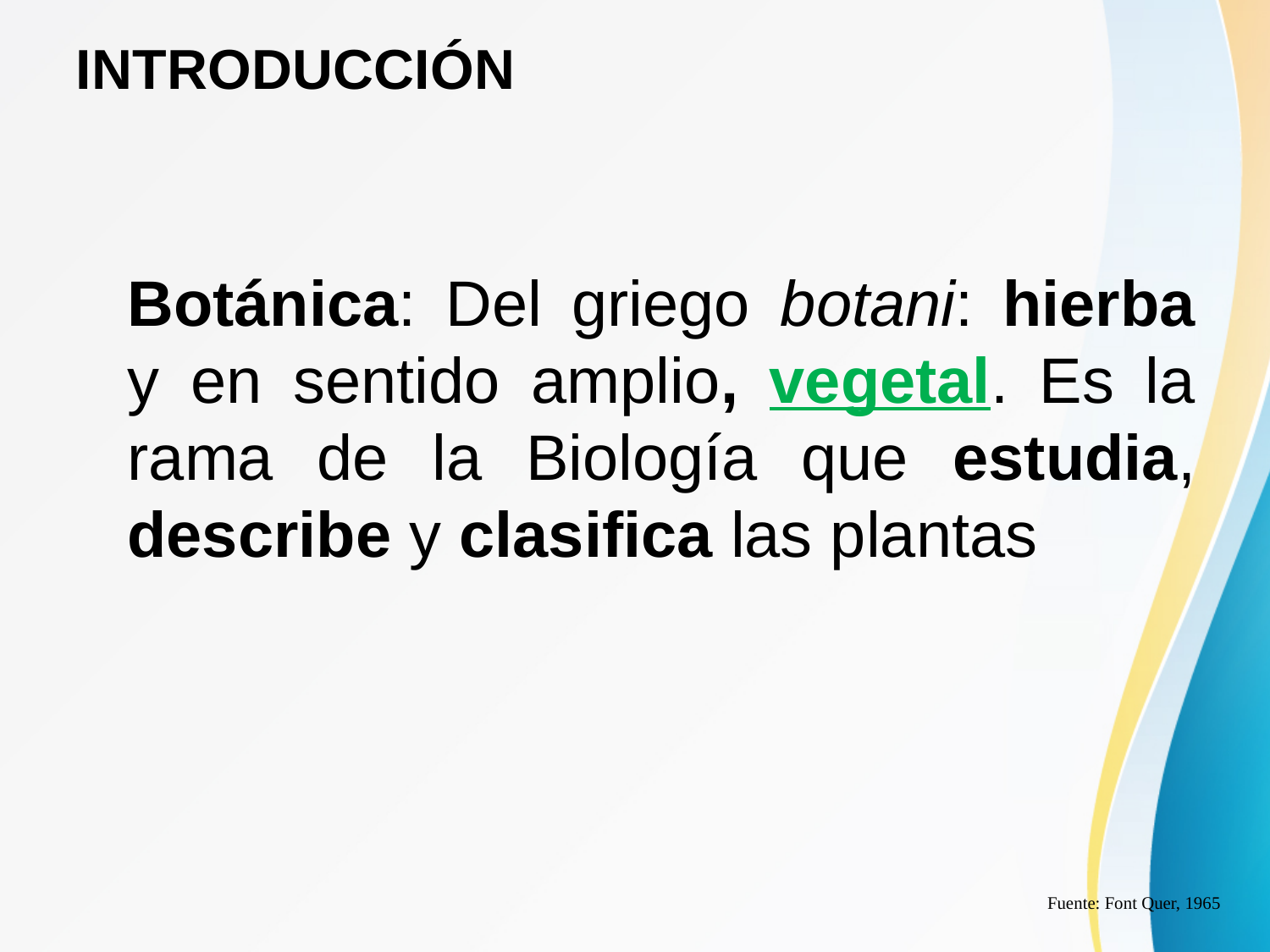

# INTRODUCCIÓN
	Botánica: Del griego botani: hierba y en sentido amplio, vegetal. Es la rama de la Biología que estudia, describe y clasifica las plantas

Fuente: Font Quer, 1965